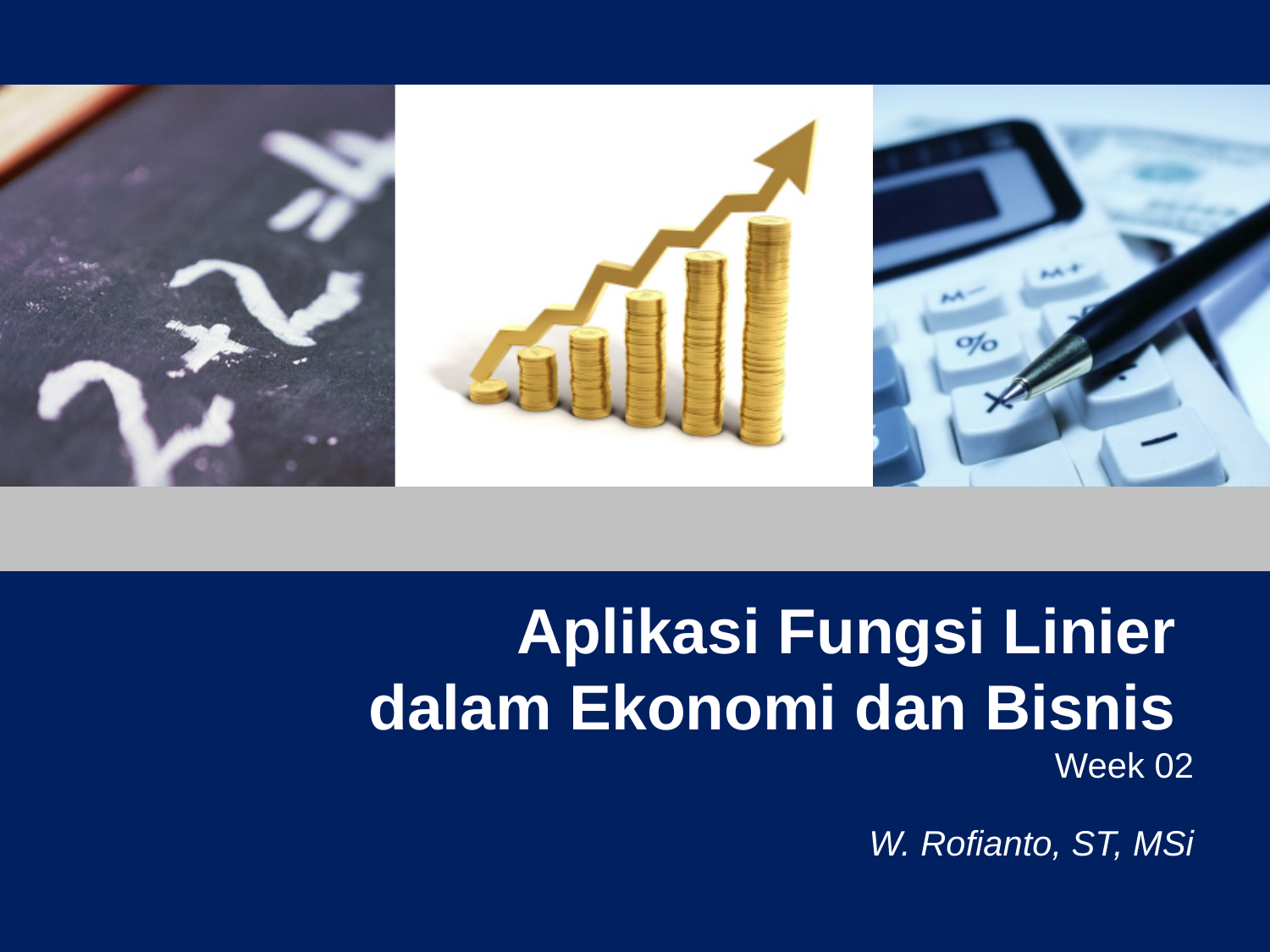

# Aplikasi Fungsi Linier dalam Ekonomi dan Bisnis Week 02
W. Rofianto, ST, MSi